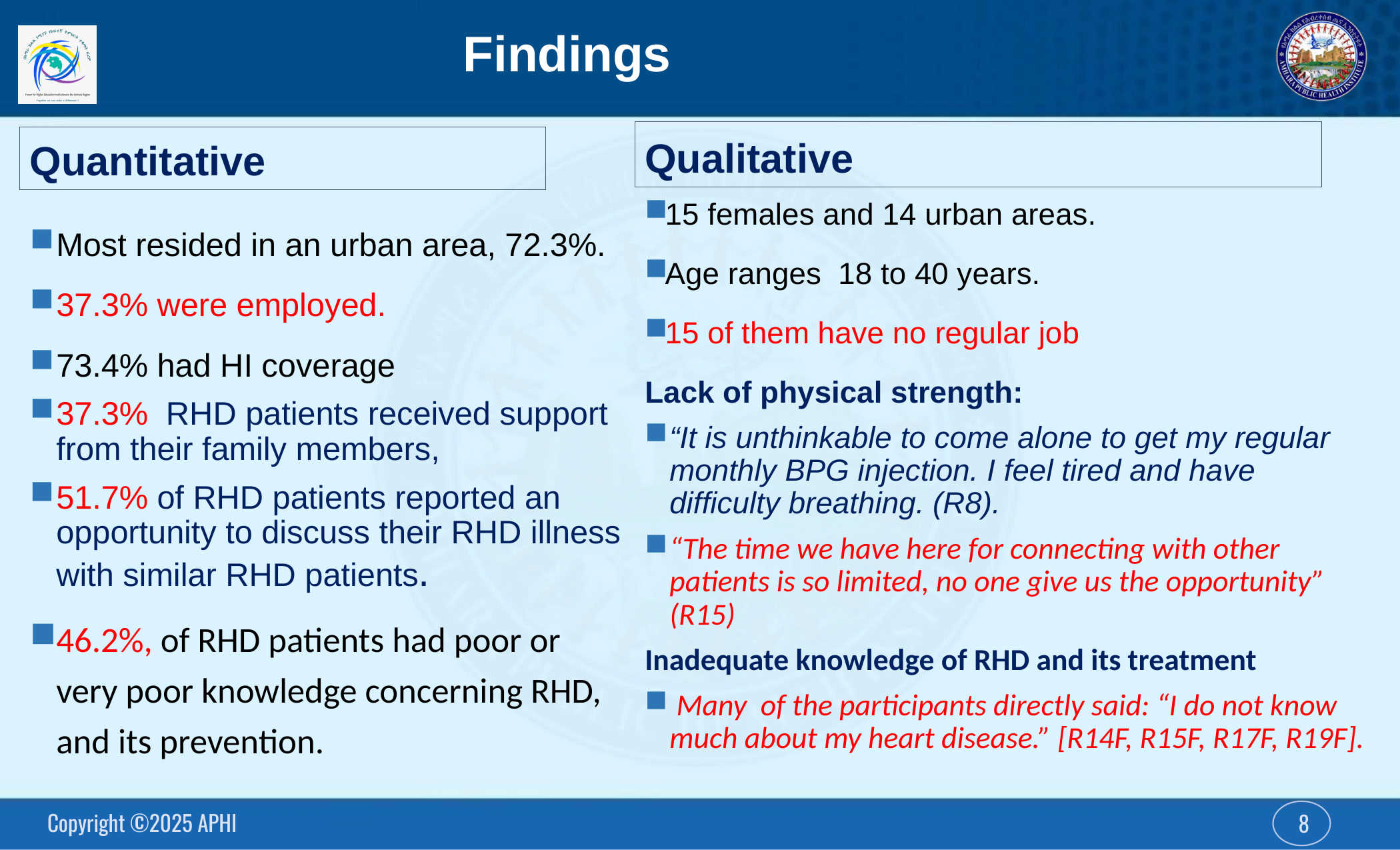

# Findings
Qualitative
Quantitative
15 females and 14 urban areas.
Age ranges  18 to 40 years.
15 of them have no regular job
Lack of physical strength:
“It is unthinkable to come alone to get my regular monthly BPG injection. I feel tired and have difficulty breathing. (R8).
“The time we have here for connecting with other patients is so limited, no one give us the opportunity” (R15)
Inadequate knowledge of RHD and its treatment
 Many  of the participants directly said: “I do not know much about my heart disease.” [R14F, R15F, R17F, R19F].

Most resided in an urban area, 72.3%.
37.3% were employed.
73.4% had HI coverage
37.3%  RHD patients received support from their family members,
51.7% of RHD patients reported an opportunity to discuss their RHD illness with similar RHD patients.
46.2%, of RHD patients had poor or very poor knowledge concerning RHD, and its prevention.

8